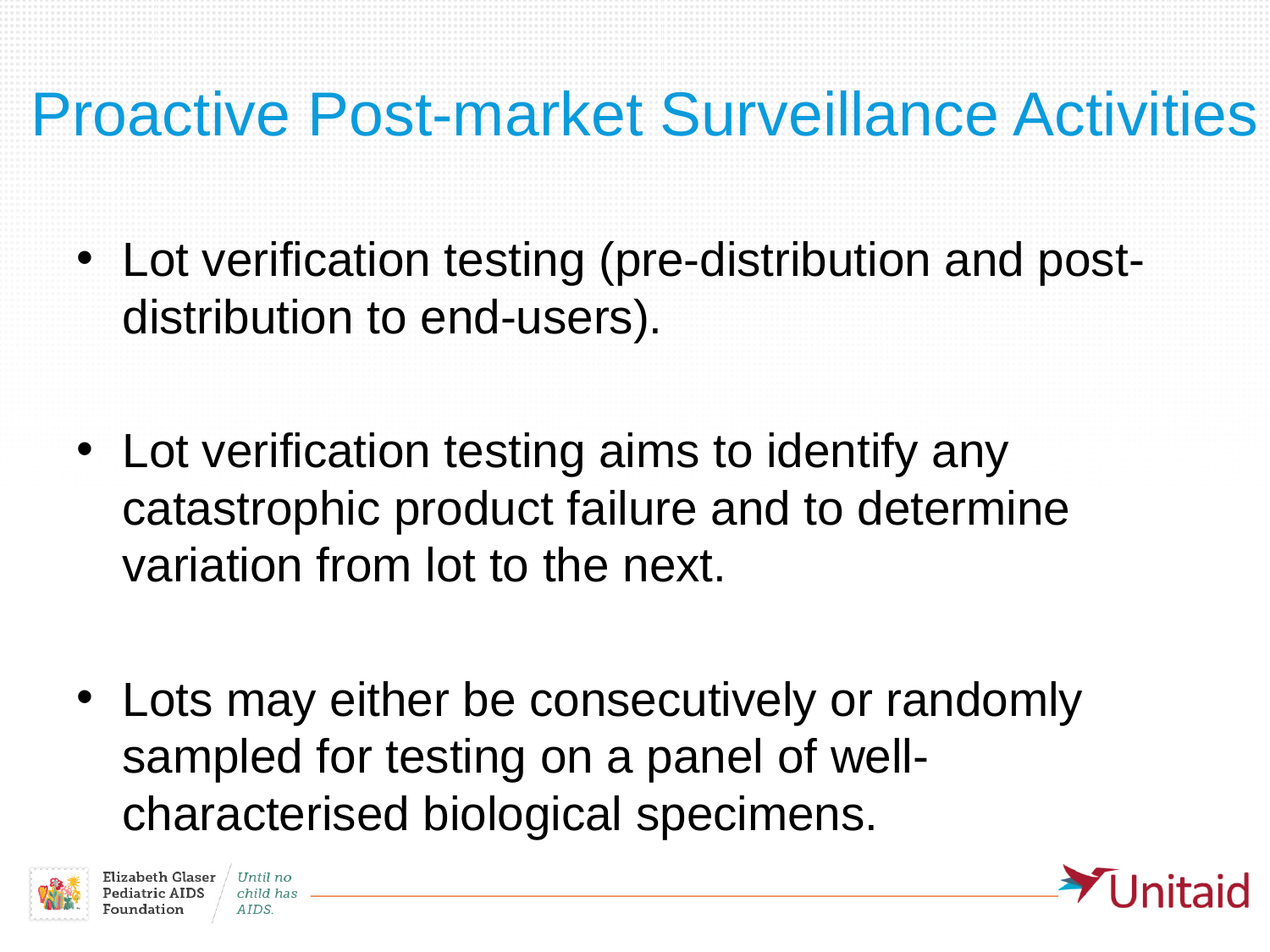

# Proactive Post-market Surveillance Activities
Lot verification testing (pre-distribution and post-distribution to end-users).

Lot verification testing aims to identify any catastrophic product failure and to determine variation from lot to the next.

Lots may either be consecutively or randomly sampled for testing on a panel of well-characterised biological specimens.